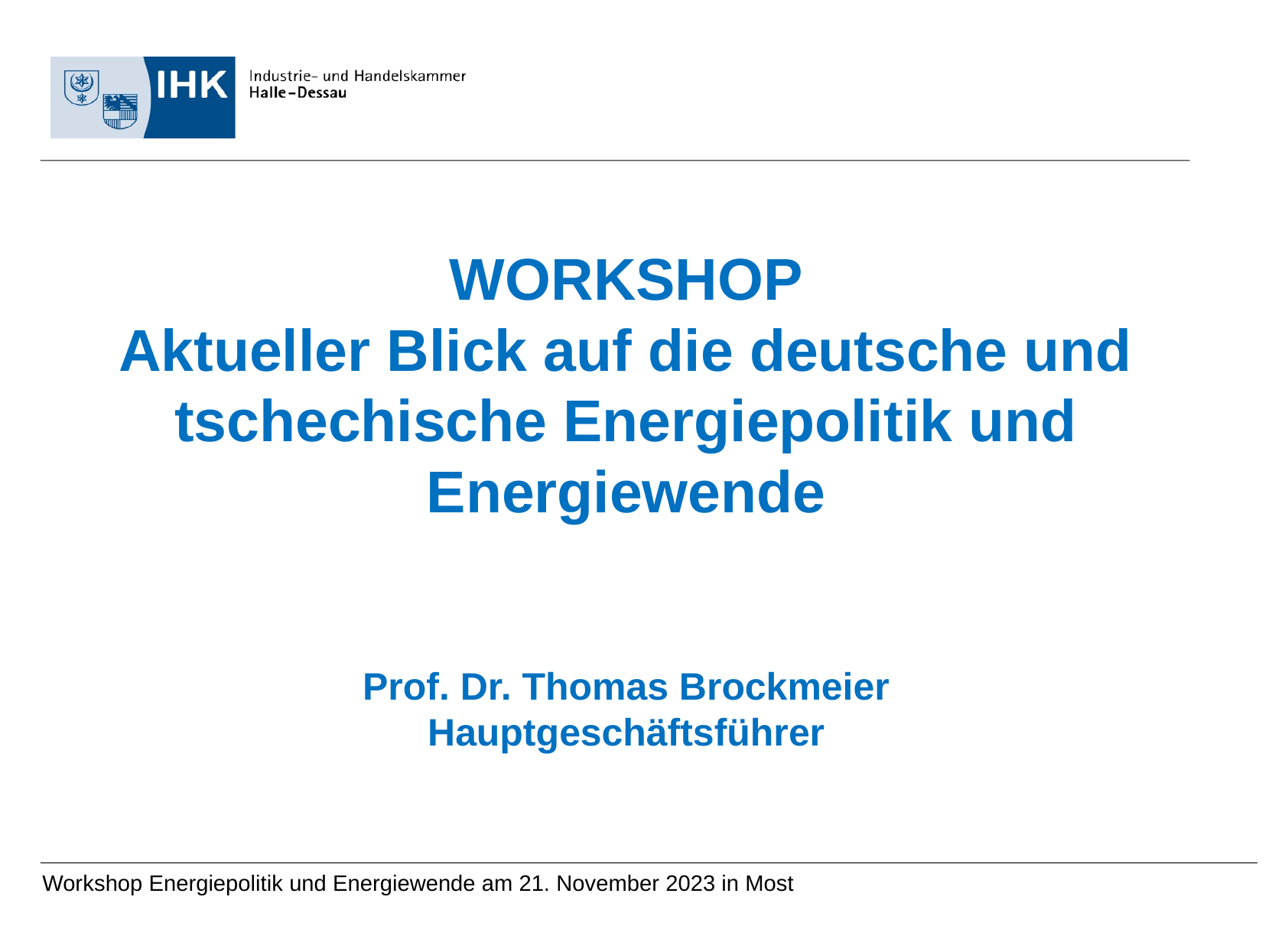

# WORKSHOP Aktueller Blick auf die deutsche und tschechische Energiepolitik und Energiewende Prof. Dr. Thomas Brockmeier Hauptgeschäftsführer